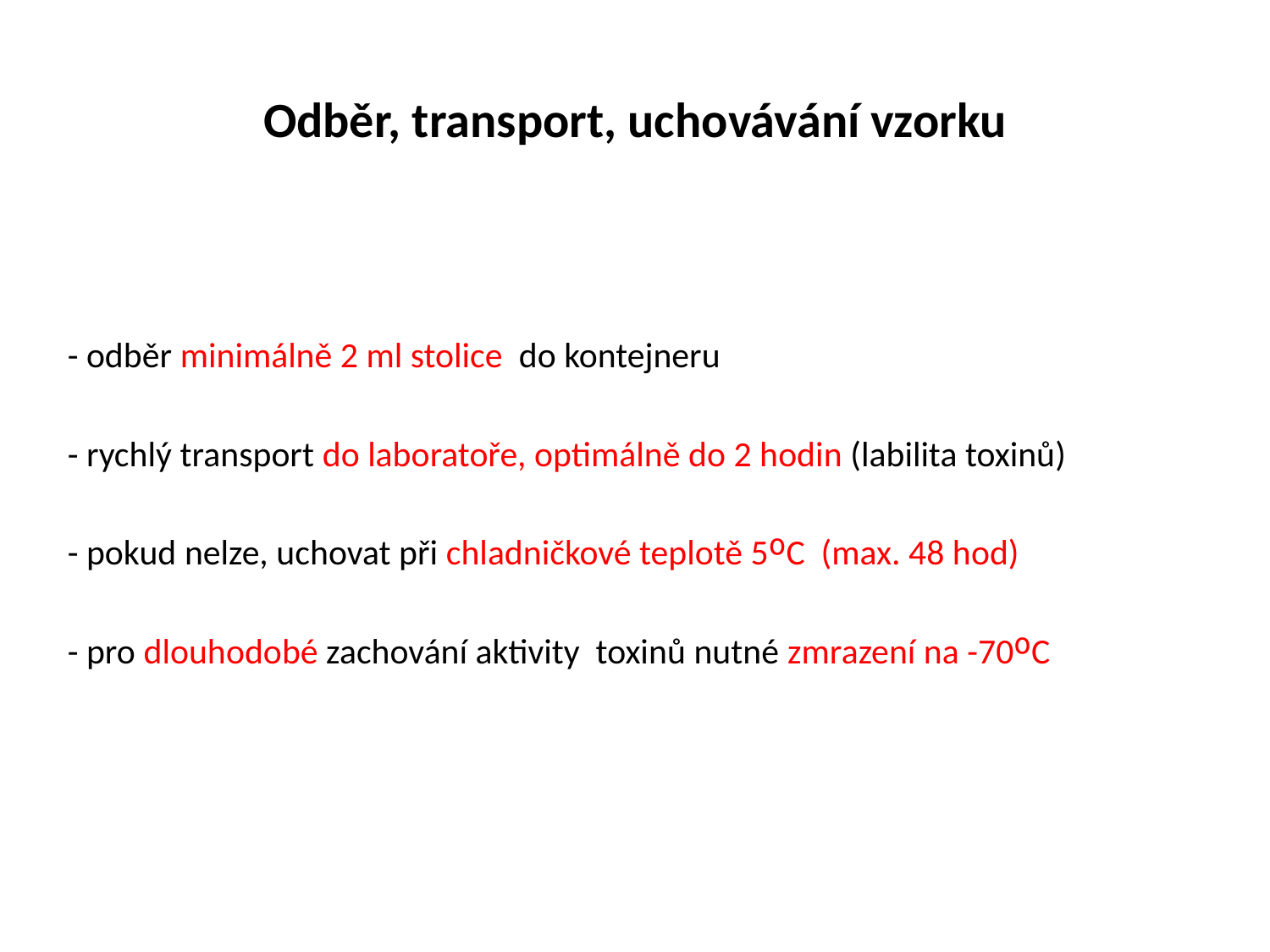

# Odběr, transport, uchovávání vzorku
- odběr minimálně 2 ml stolice  do kontejneru

- rychlý transport do laboratoře, optimálně do 2 hodin (labilita toxinů)

- pokud nelze, uchovat při chladničkové teplotě 5ºC  (max. 48 hod)

- pro dlouhodobé zachování aktivity  toxinů nutné zmrazení na -70ºC